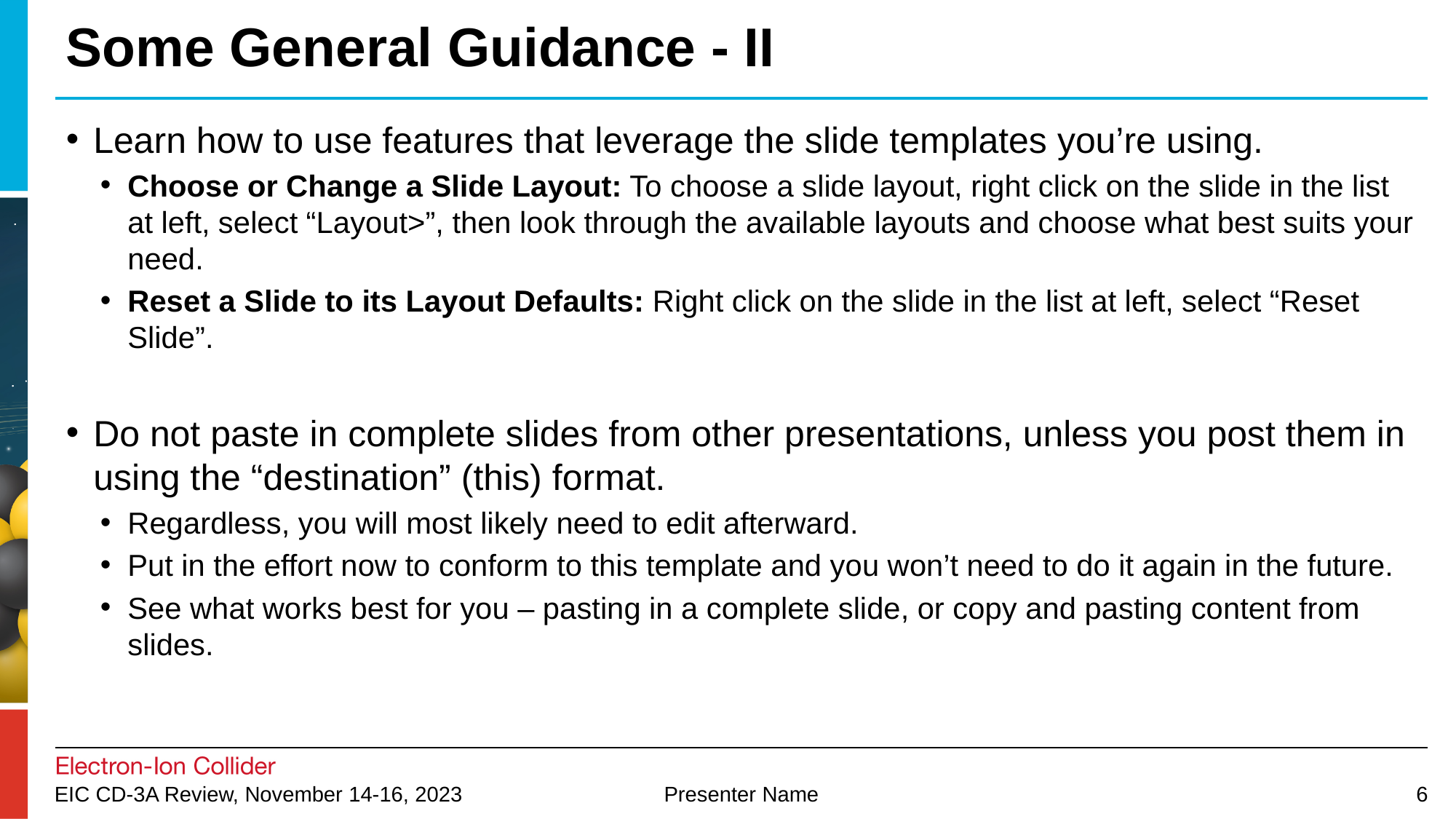

# Some General Guidance - II
Learn how to use features that leverage the slide templates you’re using.
Choose or Change a Slide Layout: To choose a slide layout, right click on the slide in the list at left, select “Layout>”, then look through the available layouts and choose what best suits your need.
Reset a Slide to its Layout Defaults: Right click on the slide in the list at left, select “Reset Slide”.

Do not paste in complete slides from other presentations, unless you post them in using the “destination” (this) format.
Regardless, you will most likely need to edit afterward.
Put in the effort now to conform to this template and you won’t need to do it again in the future.
See what works best for you – pasting in a complete slide, or copy and pasting content from slides.